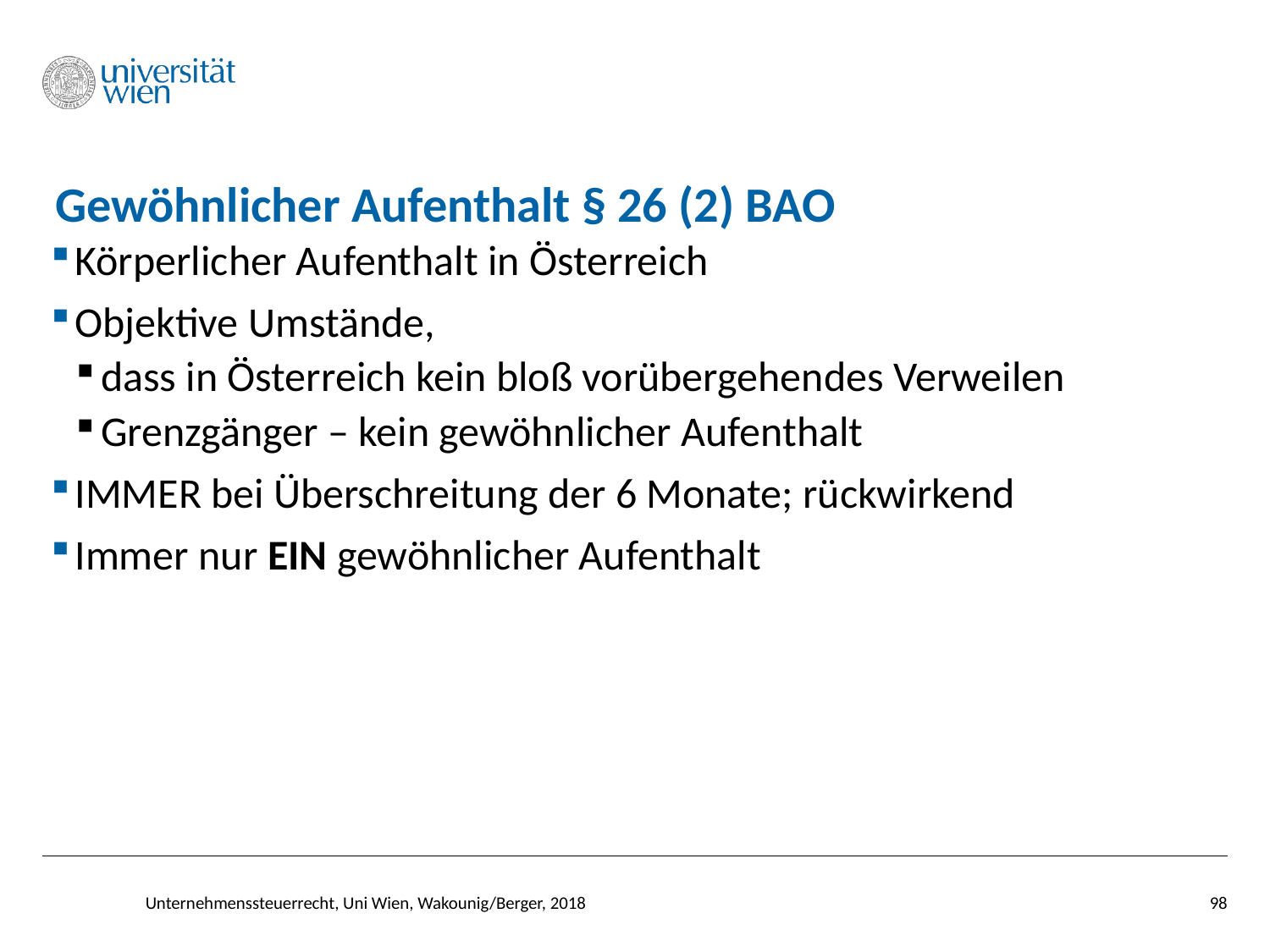

# Gewöhnlicher Aufenthalt § 26 (2) BAO
Körperlicher Aufenthalt in Österreich
Objektive Umstände,
dass in Österreich kein bloß vorübergehendes Verweilen
Grenzgänger – kein gewöhnlicher Aufenthalt
IMMER bei Überschreitung der 6 Monate; rückwirkend
Immer nur EIN gewöhnlicher Aufenthalt
Unternehmenssteuerrecht, Uni Wien, Wakounig/Berger, 2018
98